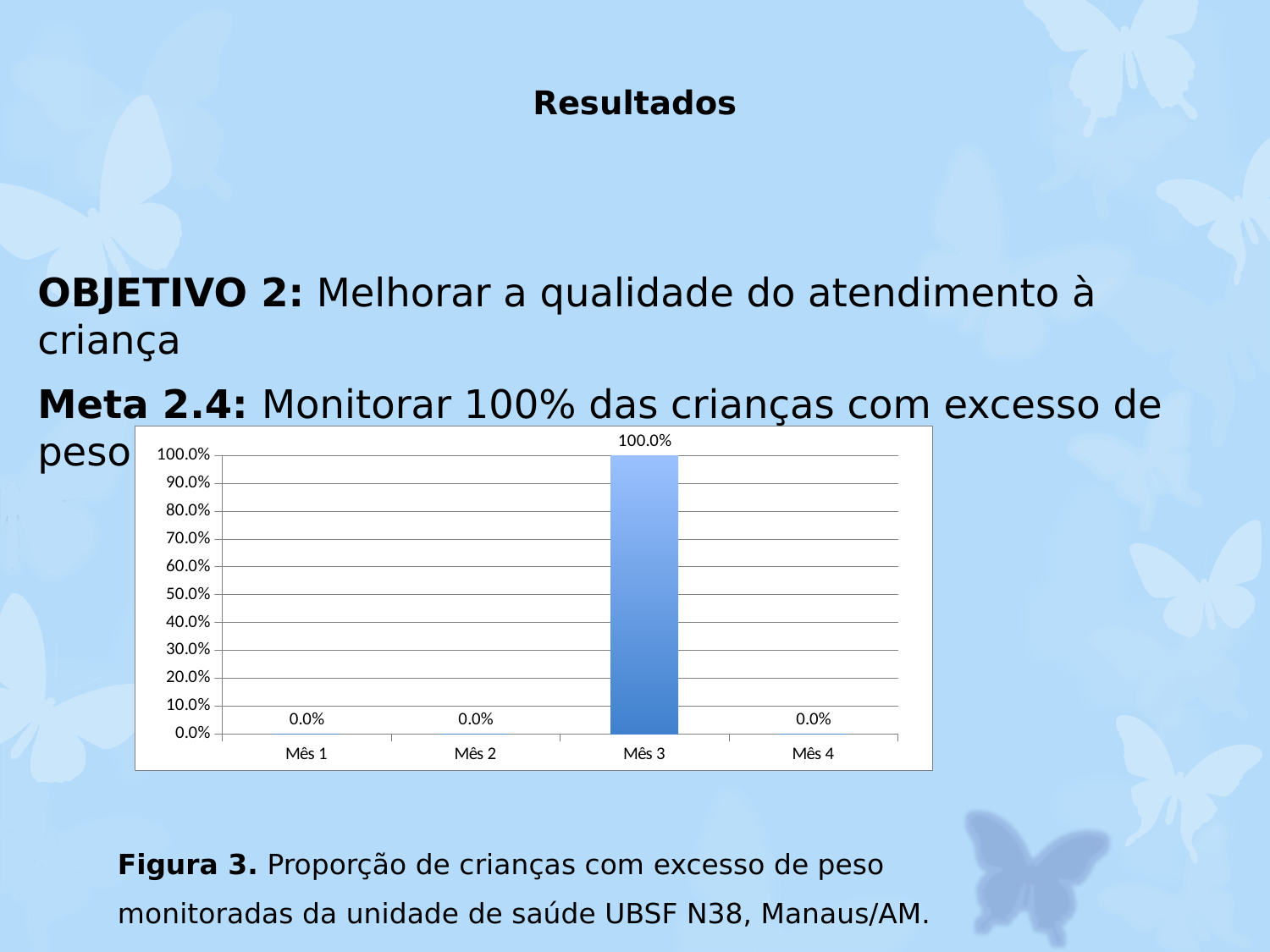

# Resultados

OBJETIVO 2: Melhorar a qualidade do atendimento à criança
Meta 2.4: Monitorar 100% das crianças com excesso de peso.

         Figura 3. Proporção de crianças com excesso de peso
         monitoradas da unidade de saúde UBSF N38, Manaus/AM.

### Chart

| Category | Proporção de crianças com excesso de peso monitoradas |
|---|---|
| Mês 1 | 0.0 |
| Mês 2 | 0.0 |
| Mês 3 | 1.0 |
| Mês 4 | 0.0 |